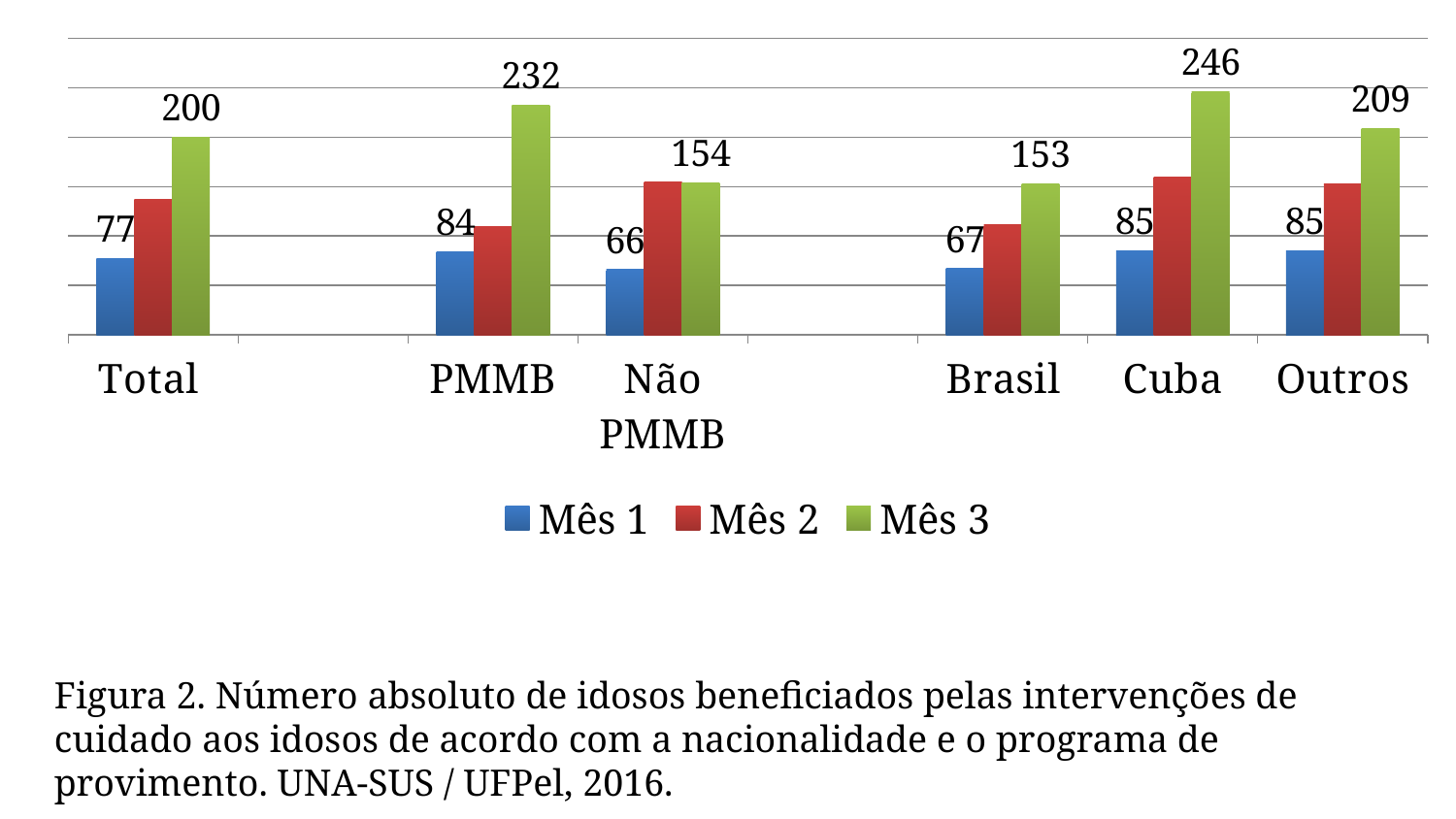

### Chart

| Category | Mês 1 | Mês 2 | Mês 3 |
|---|---|---|---|
| Total  | 77.0 | 137.0 | 200.0 |
|  | None | None | None |
| PMMB | 84.0 | 110.0 | 232.0 |
| Não PMMB | 66.0 | 155.0 | 154.0 |
|  | None | None | None |
| Brasil | 67.0 | 111.0 | 153.0 |
| Cuba | 85.0 | 160.0 | 246.0 |
| Outros | 85.0 | 153.0 | 209.0 |
Figura 2. Número absoluto de idosos beneficiados pelas intervenções de cuidado aos idosos de acordo com a nacionalidade e o programa de provimento. UNA-SUS / UFPel, 2016.